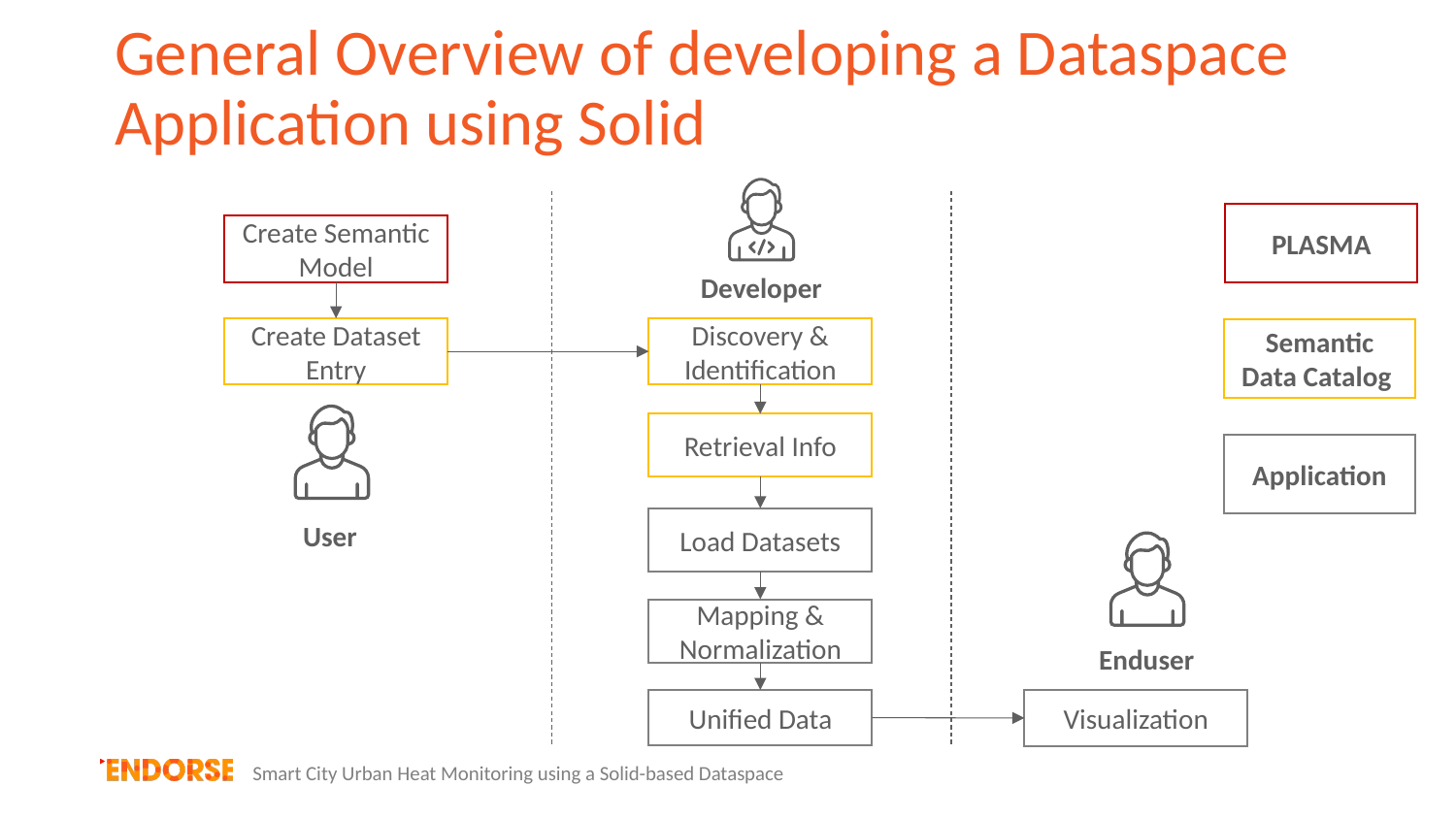

# General Overview of developing a Dataspace Application using Solid

PLASMA
Create Semantic Model
Developer
Create Dataset Entry
Discovery & Identification
Semantic Data Catalog

Retrieval Info
Application
Load Datasets
User

Mapping & Normalization
Enduser
Unified Data
Visualization
Smart City Urban Heat Monitoring using a Solid-based Dataspace